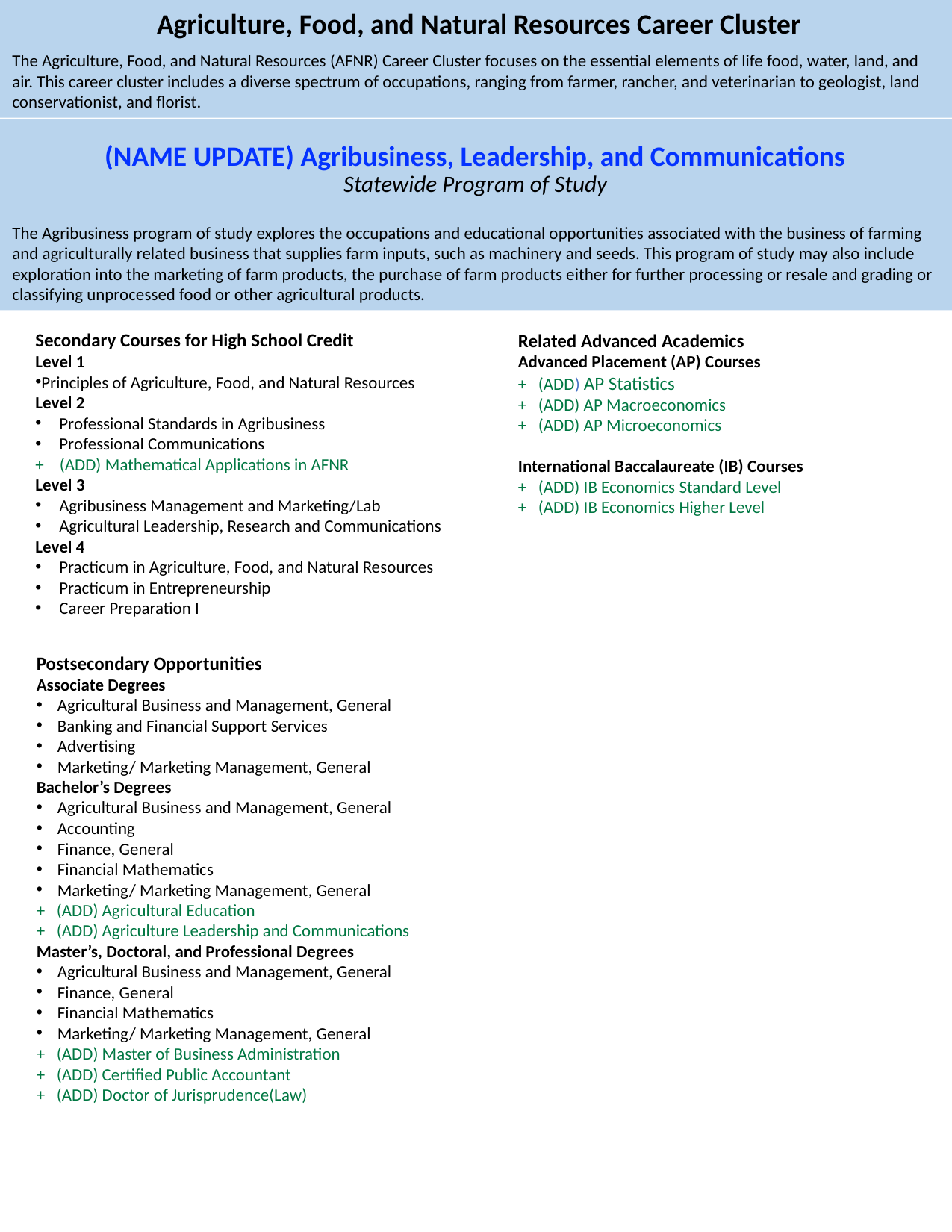

Agriculture, Food, and Natural Resources Career Cluster
The Agriculture, Food, and Natural Resources (AFNR) Career Cluster focuses on the essential elements of life food, water, land, and air. This career cluster includes a diverse spectrum of occupations, ranging from farmer, rancher, and veterinarian to geologist, land conservationist, and florist.
(NAME UPDATE) Agribusiness, Leadership, and Communications
Statewide Program of Study
The Agribusiness program of study explores the occupations and educational opportunities associated with the business of farming and agriculturally related business that supplies farm inputs, such as machinery and seeds. This program of study may also include exploration into the marketing of farm products, the purchase of farm products either for further processing or resale and grading or classifying unprocessed food or other agricultural products.
Secondary Courses for High School Credit
Level 1
Principles of Agriculture, Food, and Natural Resources
Level 2
Professional Standards in Agribusiness   ​
Professional Communications​
+    (ADD) Mathematical Applications in AFNR
Level 3
Agribusiness Management and Marketing/Lab​
Agricultural Leadership, Research and Communications
Level 4
Practicum in Agriculture, Food, and Natural Resources ​
Practicum in Entrepreneurship ​
Career Preparation I
Related Advanced Academics
Advanced Placement (AP) Courses
+   (ADD) AP Statistics​
+   (ADD) AP Macroeconomics​
+   (ADD) AP Microeconomics

International Baccalaureate (IB) Courses
+   (ADD) IB Economics Standard Level​
+   (ADD) IB Economics Higher Level

Postsecondary Opportunities
Associate Degrees
Agricultural Business and Management, General​
Banking and Financial Support Services​
Advertising​
Marketing/ Marketing Management, General
Bachelor’s Degrees
Agricultural Business and Management, General​
Accounting​
Finance, General​
Financial Mathematics​
Marketing/ Marketing Management, General​
+   (ADD) Agricultural Education​
+   (ADD) Agriculture Leadership and Communications
Master’s, Doctoral, and Professional Degrees
Agricultural Business and Management, General​
Finance, General​
Financial Mathematics​
Marketing/ Marketing Management, General​
+   (ADD) Master of Business Administration​
+   (ADD) Certified Public Accountant​
+   (ADD) Doctor of Jurisprudence(Law)